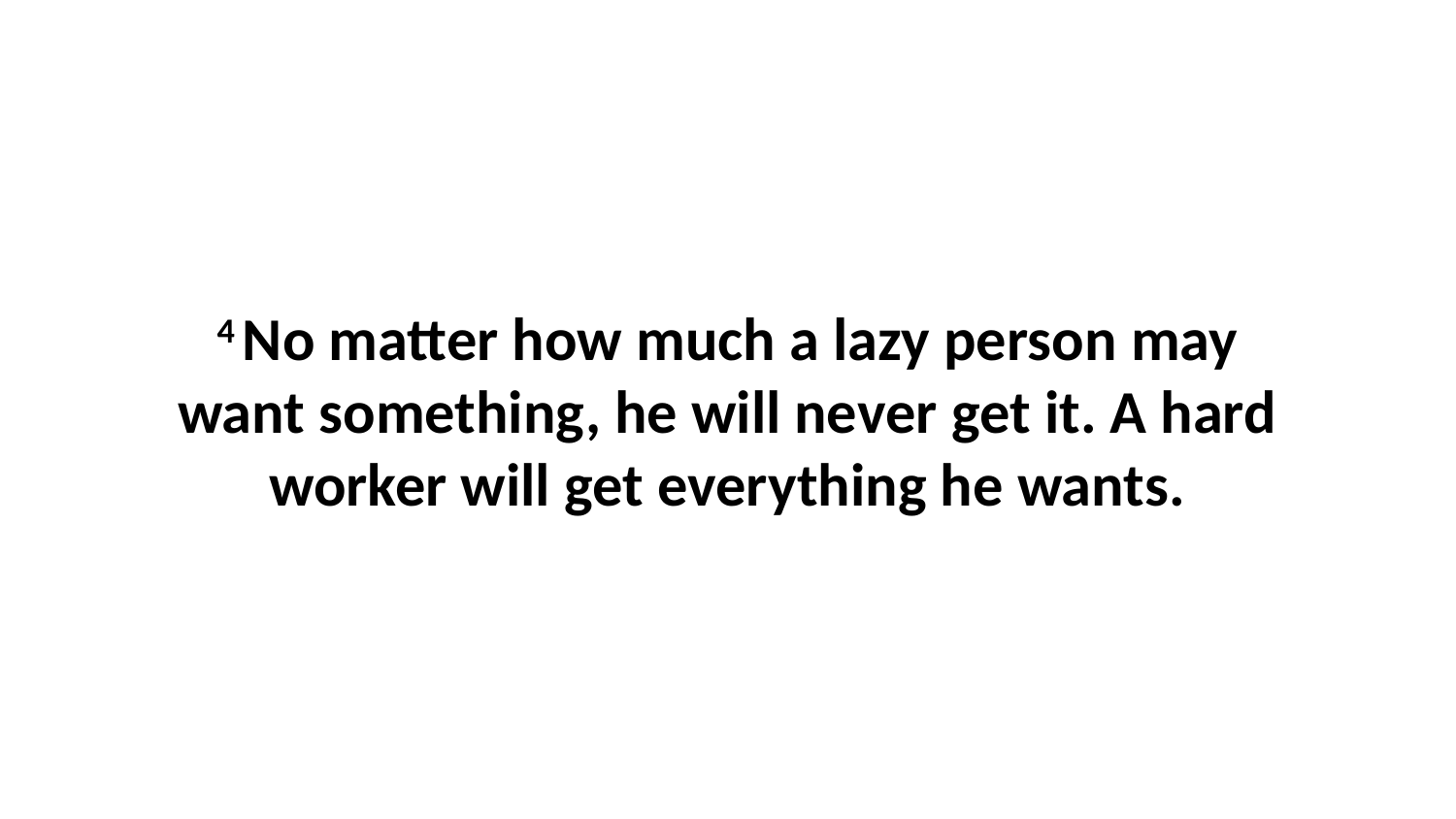

4 No matter how much a lazy person may want something, he will never get it. A hard worker will get everything he wants.